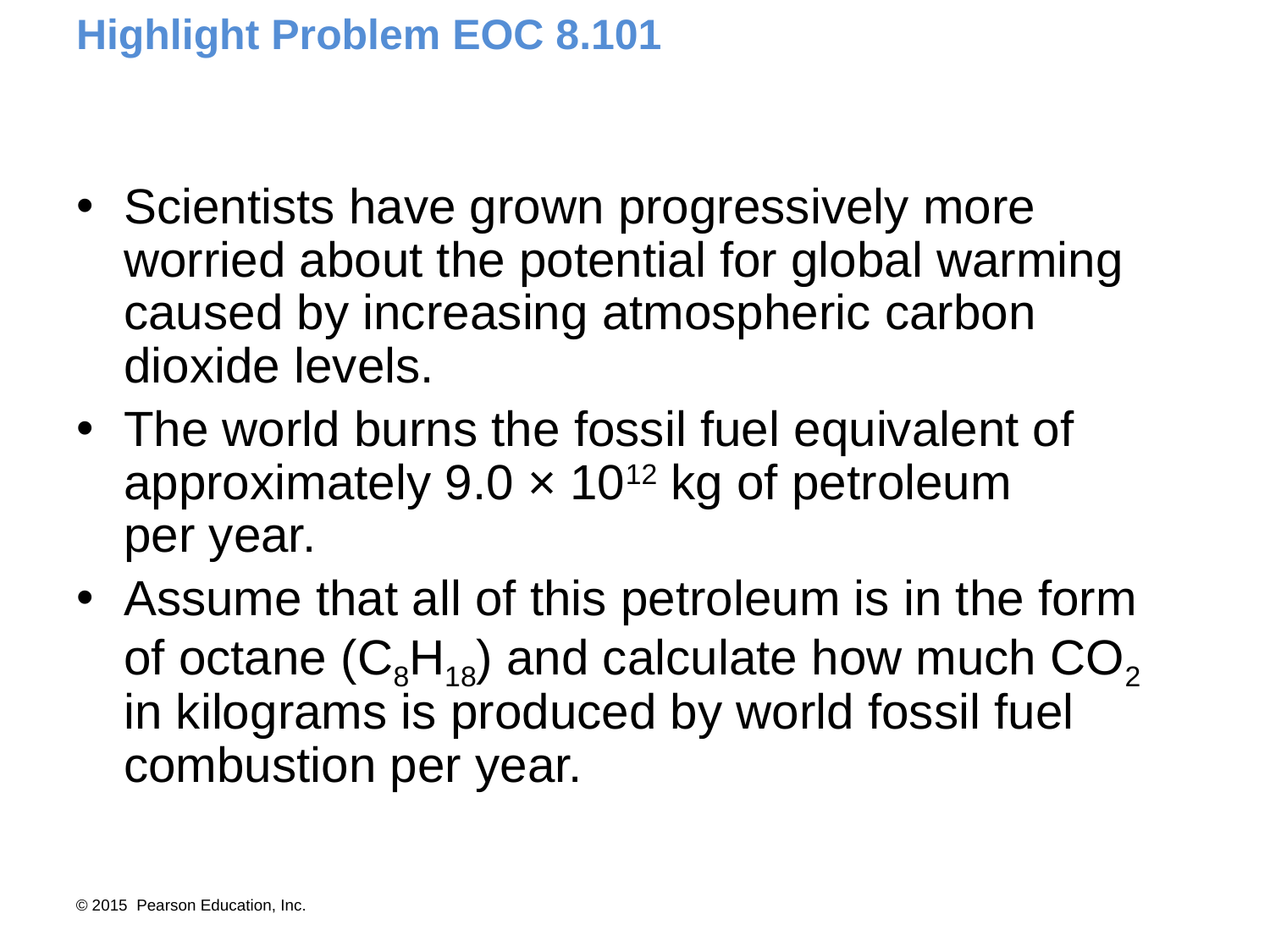

# Highlight Problem EOC 8.101
Scientists have grown progressively more
worried about the potential for global warming
caused by increasing atmospheric carbon
dioxide levels.
The world burns the fossil fuel equivalent of
approximately 9.0 × 1012 kg of petroleum
per year.
Assume that all of this petroleum is in the form of octane (C8H18) and calculate how much CO2 in kilograms is produced by world fossil fuel combustion per year.